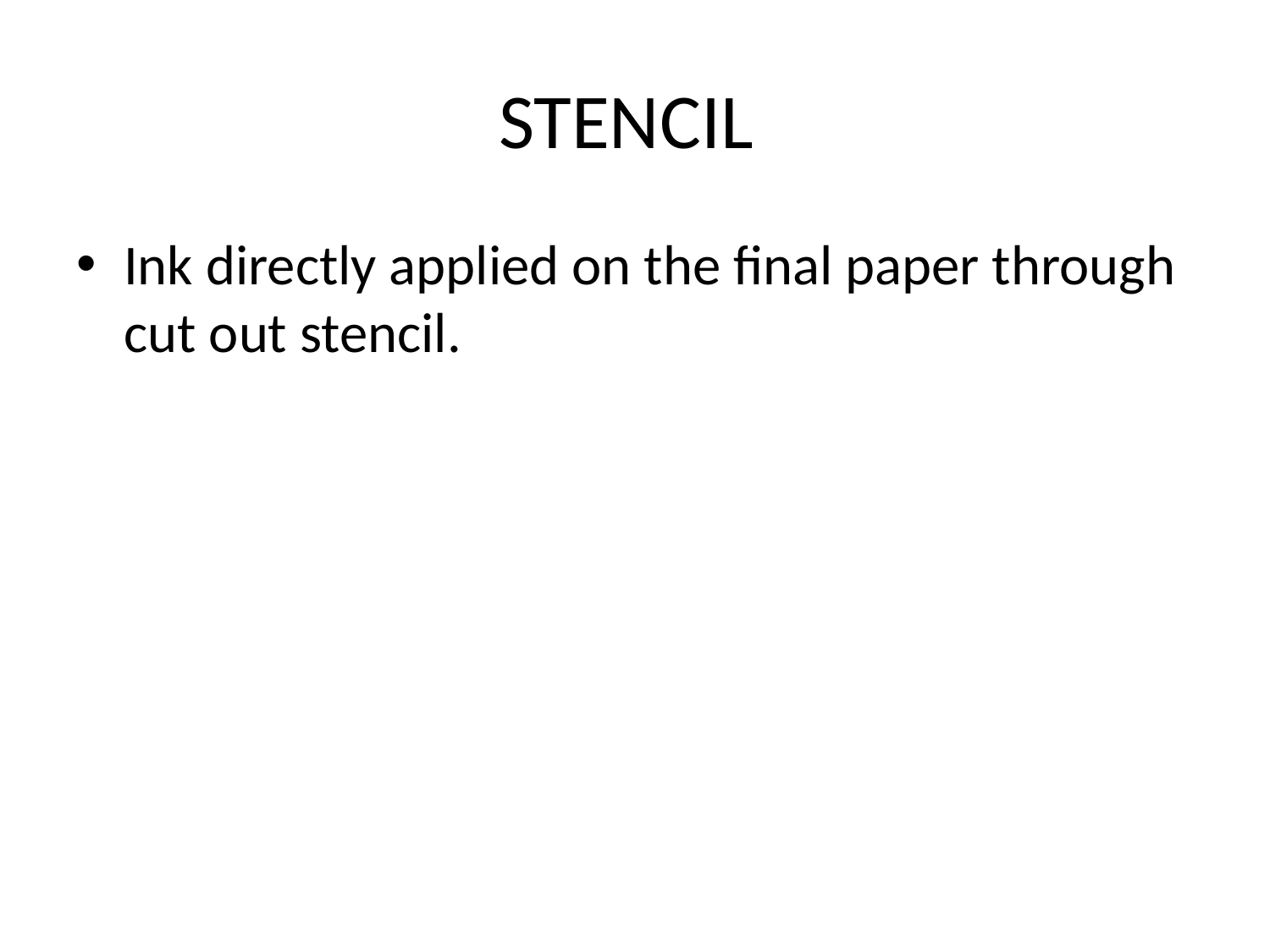

# STENCIL
Ink directly applied on the final paper through cut out stencil.